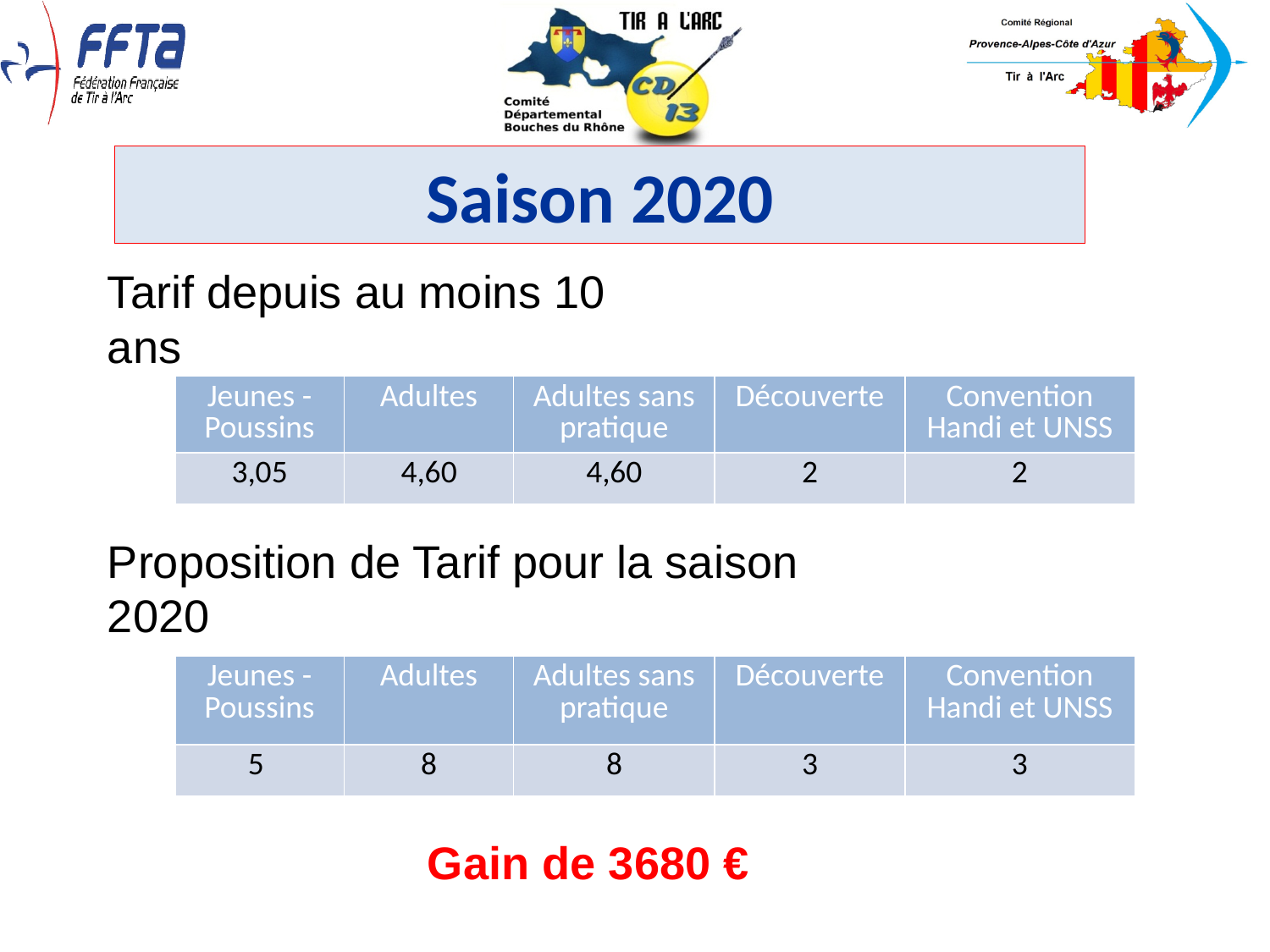

Saison 2020
Tarif depuis au moins 10 ans
| Jeunes -Poussins | Adultes | Adultes sans pratique | Découverte | Convention Handi et UNSS |
| --- | --- | --- | --- | --- |
| 3,05 | 4,60 | 4,60 | 2 | 2 |
Proposition de Tarif pour la saison 2020
| Jeunes -Poussins | Adultes | Adultes sans pratique | Découverte | Convention Handi et UNSS |
| --- | --- | --- | --- | --- |
| 5 | 8 | 8 | 3 | 3 |
Gain de 3680 €